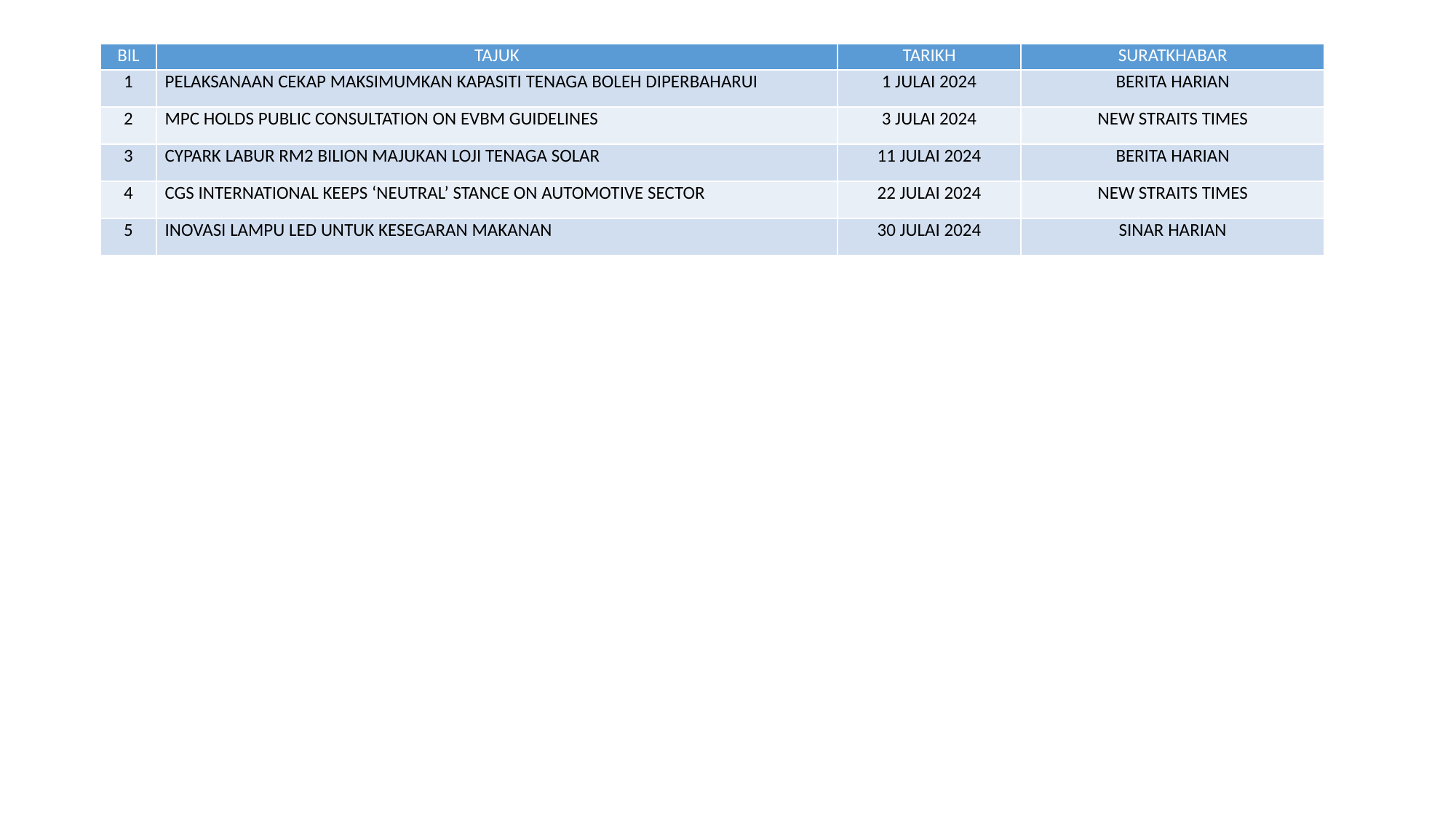

| BIL | TAJUK | TARIKH | SURATKHABAR |
| --- | --- | --- | --- |
| 1 | PELAKSANAAN CEKAP MAKSIMUMKAN KAPASITI TENAGA BOLEH DIPERBAHARUI | 1 JULAI 2024 | BERITA HARIAN |
| 2 | MPC HOLDS PUBLIC CONSULTATION ON EVBM GUIDELINES | 3 JULAI 2024 | NEW STRAITS TIMES |
| 3 | CYPARK LABUR RM2 BILION MAJUKAN LOJI TENAGA SOLAR | 11 JULAI 2024 | BERITA HARIAN |
| 4 | CGS INTERNATIONAL KEEPS ‘NEUTRAL’ STANCE ON AUTOMOTIVE SECTOR | 22 JULAI 2024 | NEW STRAITS TIMES |
| 5 | INOVASI LAMPU LED UNTUK KESEGARAN MAKANAN | 30 JULAI 2024 | SINAR HARIAN |